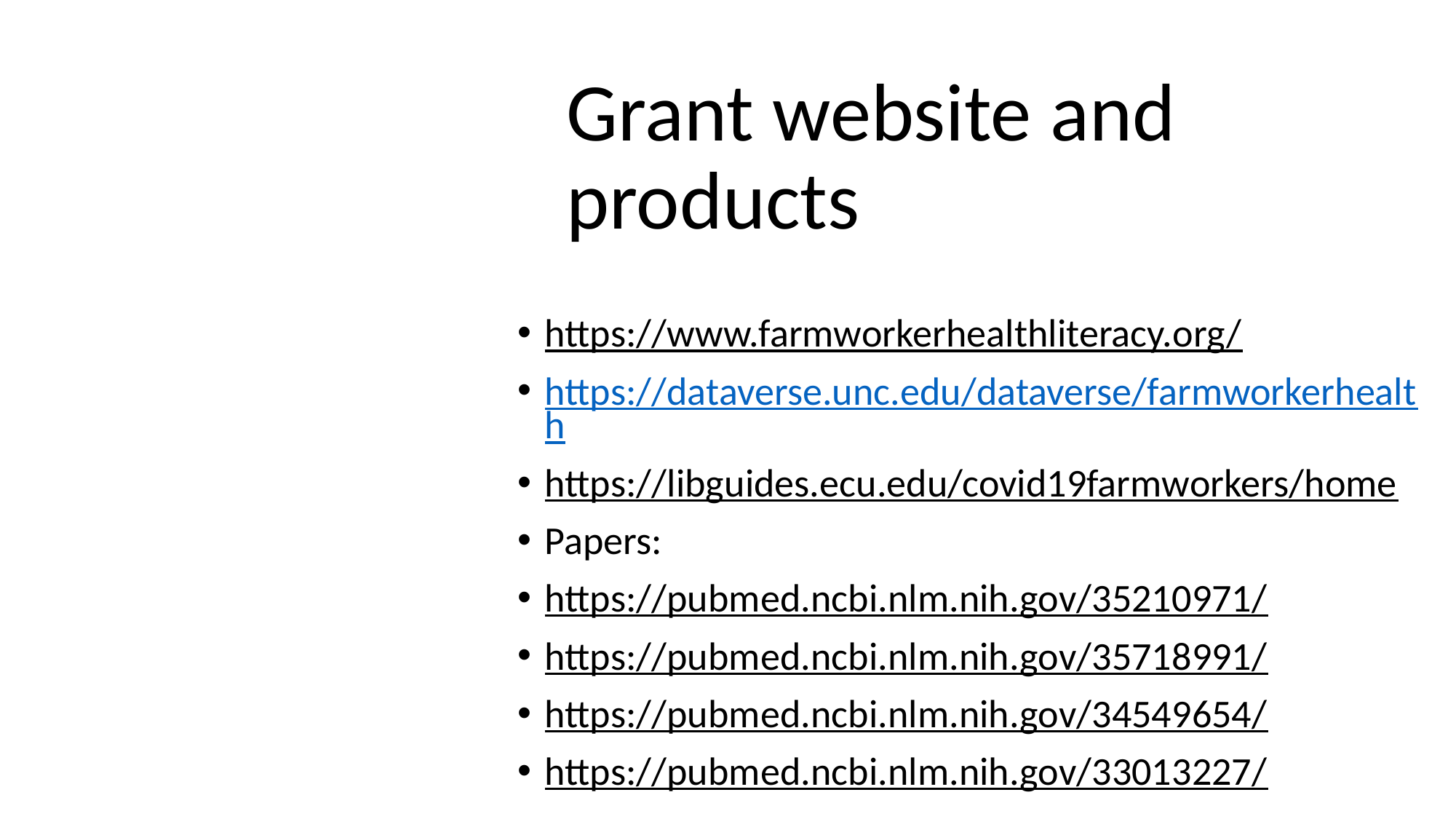

# Grant website and products
https://www.farmworkerhealthliteracy.org/
https://dataverse.unc.edu/dataverse/farmworkerhealth
https://libguides.ecu.edu/covid19farmworkers/home
Papers:
https://pubmed.ncbi.nlm.nih.gov/35210971/
https://pubmed.ncbi.nlm.nih.gov/35718991/
https://pubmed.ncbi.nlm.nih.gov/34549654/
https://pubmed.ncbi.nlm.nih.gov/33013227/